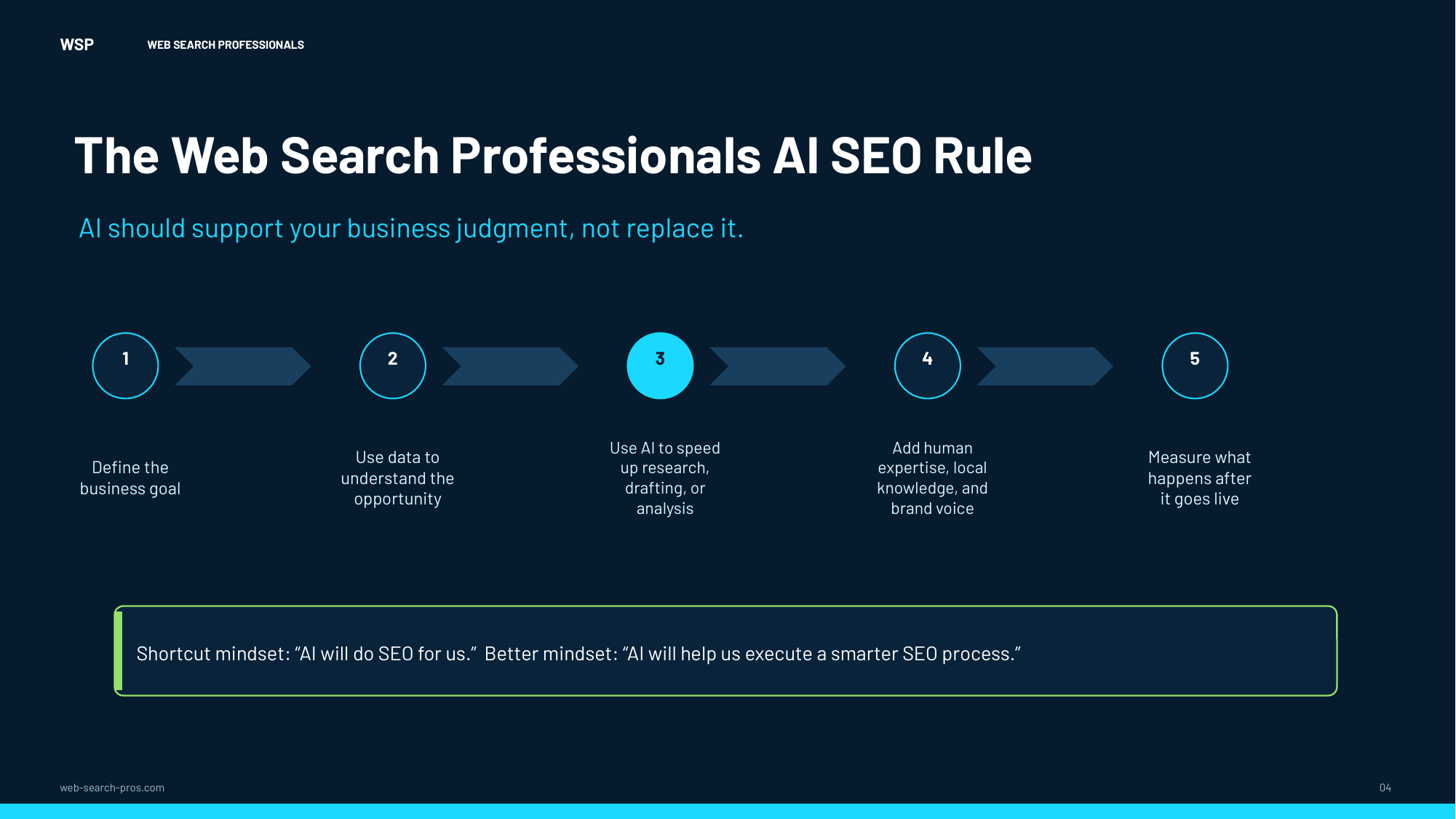

WSP
WEB SEARCH PROFESSIONALS
The Web Search Professionals AI SEO Rule
AI should support your business judgment, not replace it.

1
2
3
4
5
Define the business goal
Use data to understand the opportunity
Use AI to speed up research, drafting, or analysis
Add human expertise, local knowledge, and brand voice
Measure what happens after it goes live

Shortcut mindset: “AI will do SEO for us.”  Better mindset: “AI will help us execute a smarter SEO process.”
web-search-pros.com
04